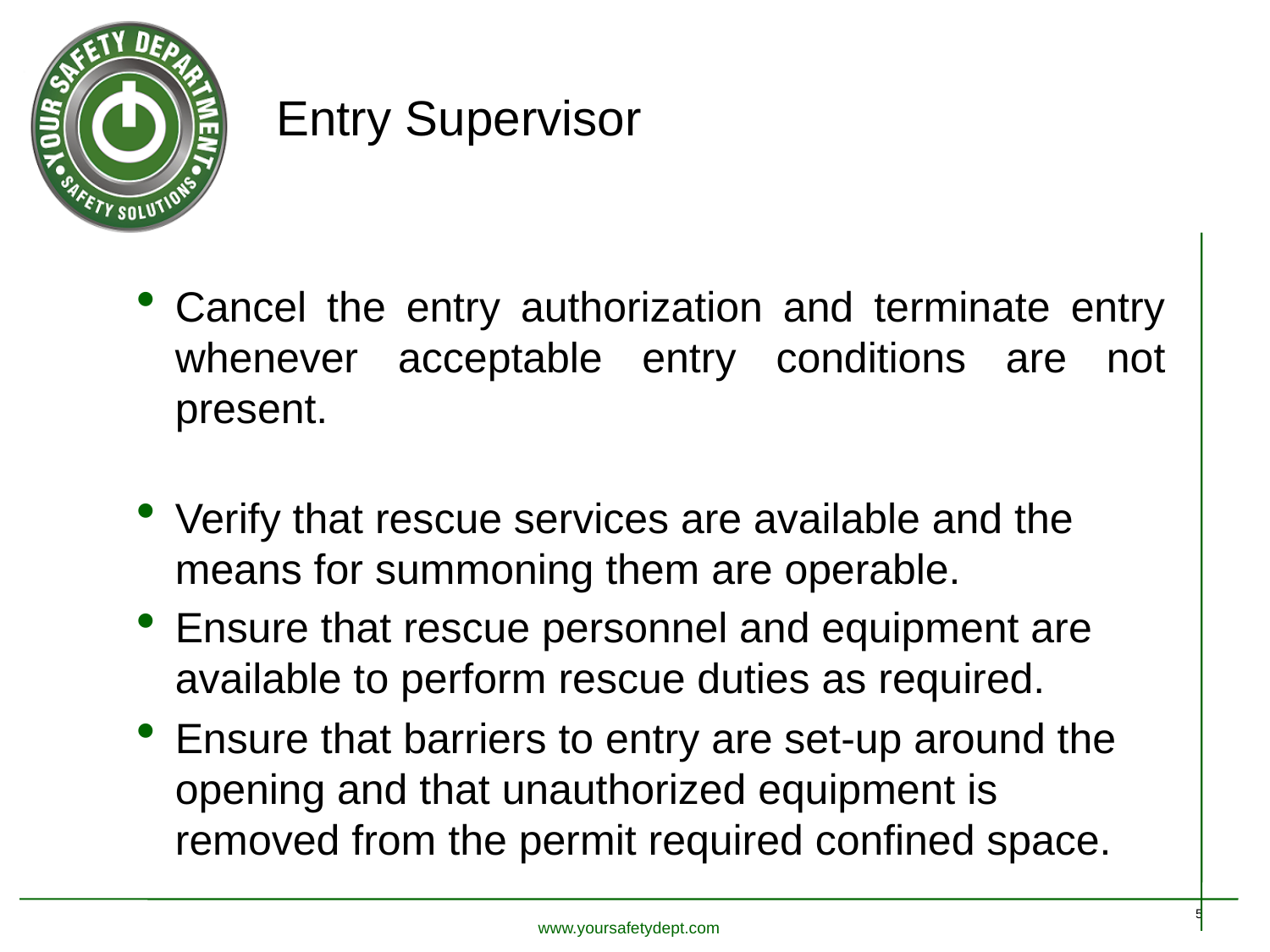

# Entry Supervisor
Cancel the entry authorization and terminate entry whenever acceptable entry conditions are not present.
Verify that rescue services are available and the means for summoning them are operable.
Ensure that rescue personnel and equipment are available to perform rescue duties as required.
Ensure that barriers to entry are set-up around the opening and that unauthorized equipment is removed from the permit required confined space.